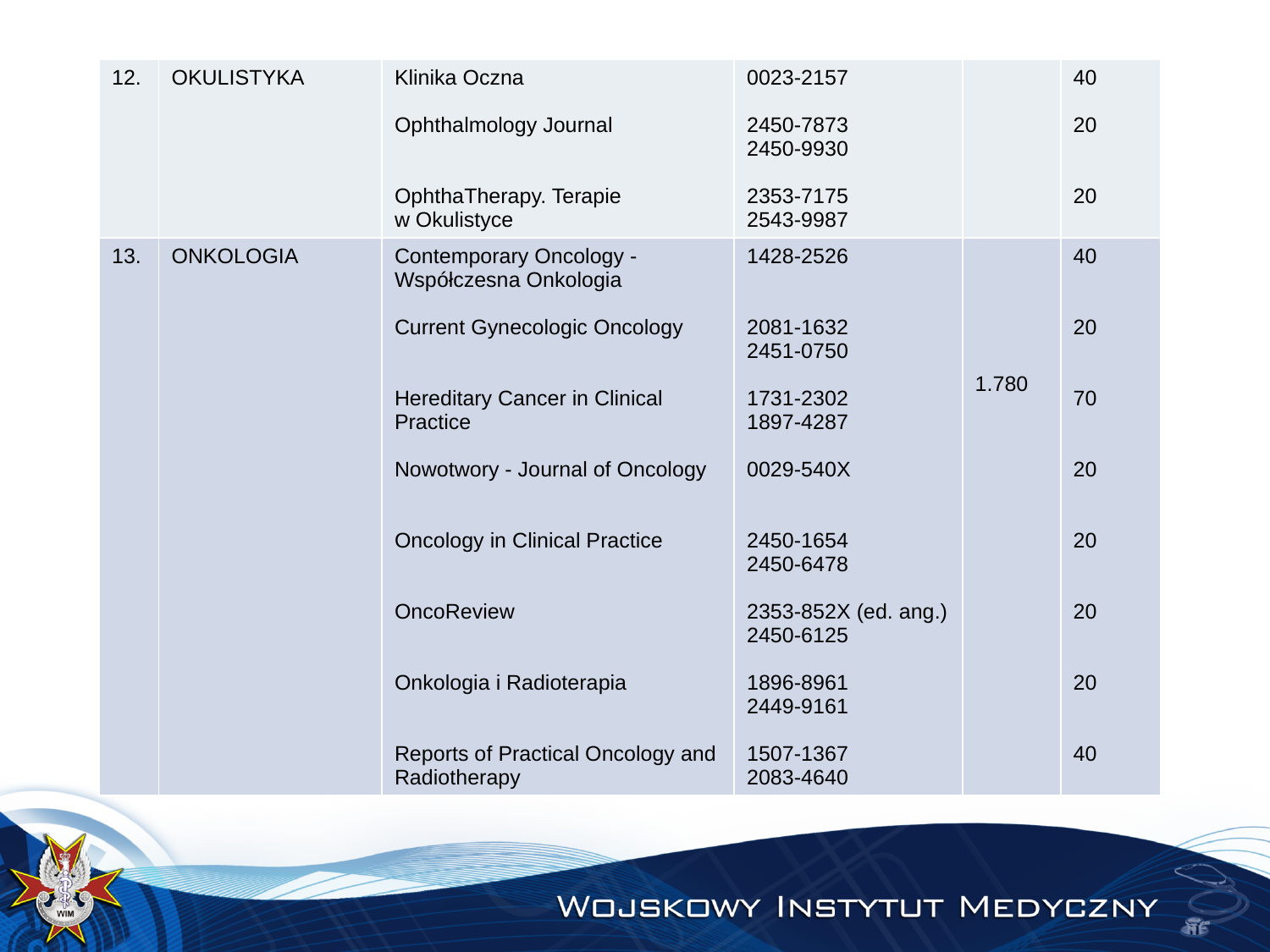

| 12. | OKULISTYKA | Klinika Oczna Ophthalmology Journal OphthaTherapy. Terapie w Okulistyce | 0023-2157 2450-7873 2450-9930 2353-7175 2543-9987 |  | 40 20 20 |
| --- | --- | --- | --- | --- | --- |
| 13. | ONKOLOGIA | Contemporary Oncology - Współczesna Onkologia Current Gynecologic Oncology Hereditary Cancer in Clinical Practice Nowotwory - Journal of Oncology Oncology in Clinical Practice OncoReview Onkologia i Radioterapia Reports of Practical Oncology and Radiotherapy | 1428-2526 2081-1632 2451-0750 1731-2302 1897-4287 0029-540X 2450-1654 2450-6478 2353-852X (ed. ang.) 2450-6125 1896-8961 2449-9161 1507-1367 2083-4640 | 1.780 | 40 20 70 20 20 20 20 40 |